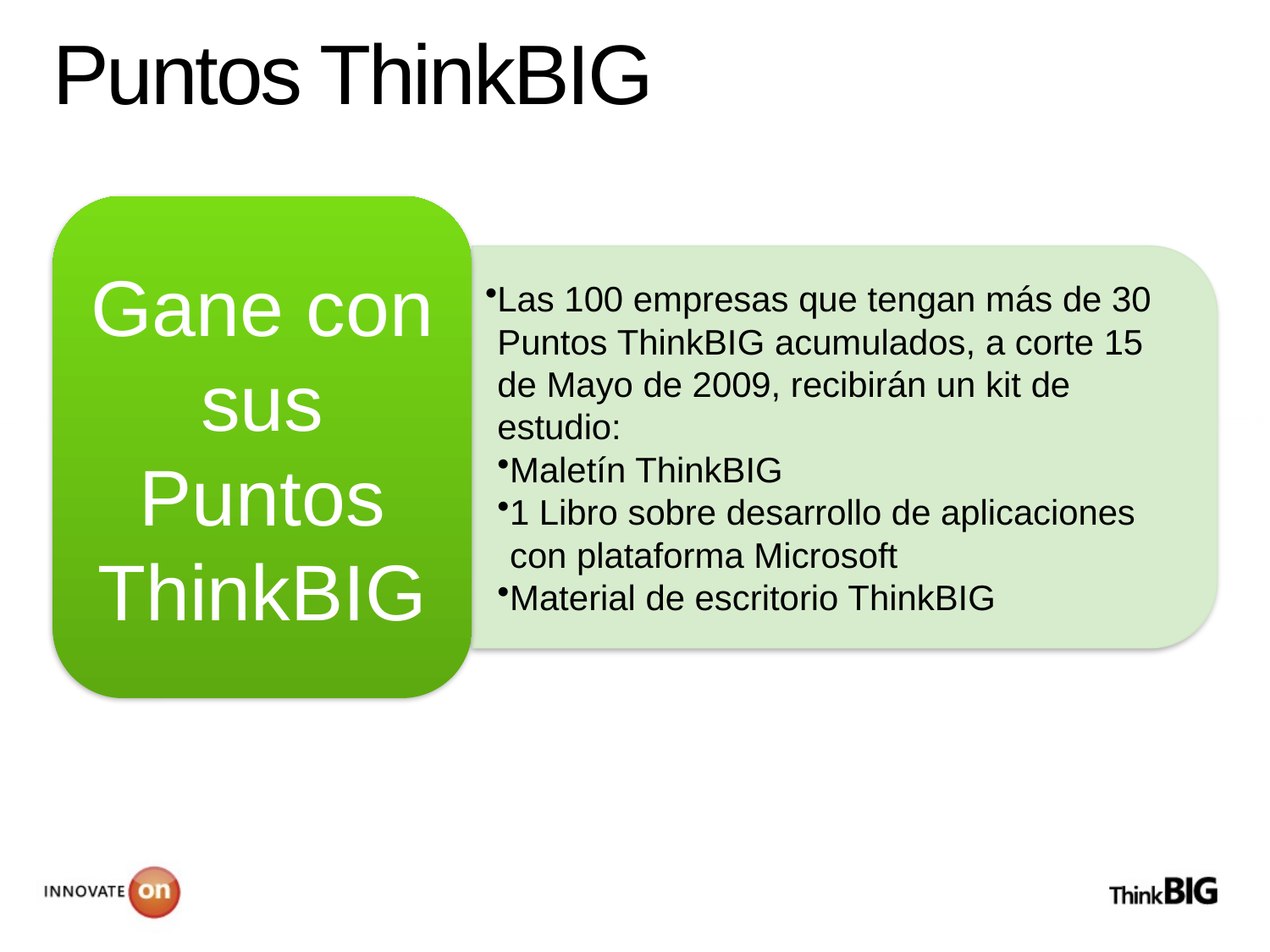

# Puntos ThinkBIG
Gane con sus Puntos ThinkBIG
Las 100 empresas que tengan más de 30 Puntos ThinkBIG acumulados, a corte 15 de Mayo de 2009, recibirán un kit de estudio:
Maletín ThinkBIG
1 Libro sobre desarrollo de aplicaciones con plataforma Microsoft
Material de escritorio ThinkBIG